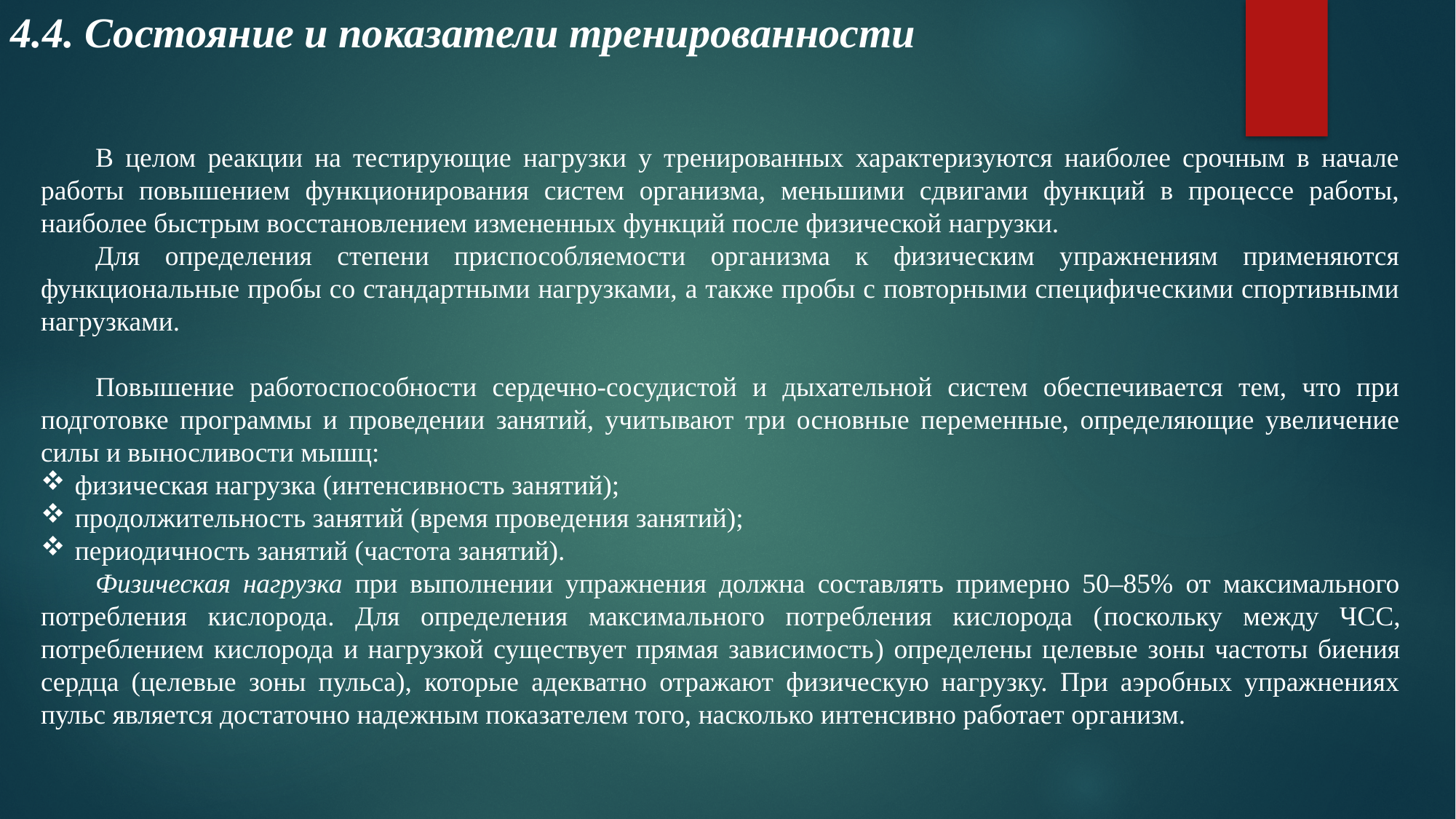

4.4. Состояние и показатели тренированности
В целом реакции на тестирующие нагрузки у тренированных характеризуются наиболее срочным в начале работы повышением функционирования систем организма, меньшими сдвигами функций в процессе работы, наиболее быстрым восстановлением измененных функций после физической нагрузки.
Для определения степени приспособляемости организма к физическим упражнениям применяются функциональные пробы со стандартными нагрузками, а также пробы с повторными специфическими спортивными нагрузками.

Повышение работоспособности сердечно-сосудистой и дыхательной систем обеспечивается тем, что при подготовке программы и проведении занятий, учитывают три основные переменные, определяющие увеличение силы и выносливости мышц:
физическая нагрузка (интенсивность занятий);
продолжительность занятий (время проведения занятий);
периодичность занятий (частота занятий).
Физическая нагрузка при выполнении упражнения должна составлять примерно 50–85% от максимального потребления кислорода. Для определения максимального потребления кислорода (поскольку между ЧСС, потреблением кислорода и нагрузкой существует прямая зависимость) определены целевые зоны частоты биения сердца (целевые зоны пульса), которые адекватно отражают физическую нагрузку. При аэробных упражнениях пульс является достаточно надежным показателем того, насколько интенсивно работает организм.